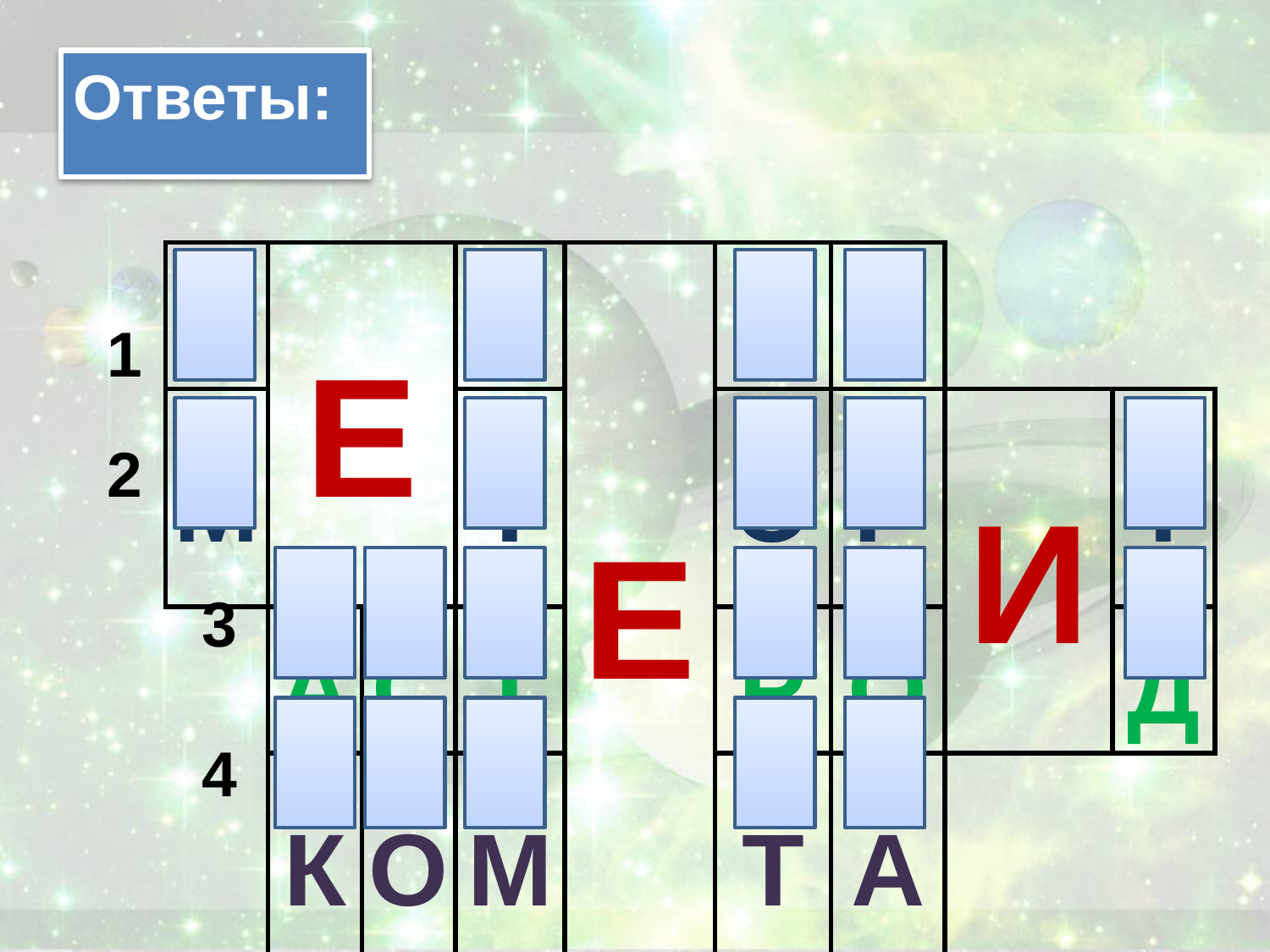

#
Ответы:

|  | М | E |  | Т | E | О | Р |  |  |  |
| --- | --- | --- | --- | --- | --- | --- | --- | --- | --- | --- |
|  | М |  |  | Т |  | О | Р | И |  | Т |
|  |  | А | С | Т |  | Р | О |  |  | Д |
|  |  | К | О | М |  | Т | А |  |  |  |

1

2

3

4